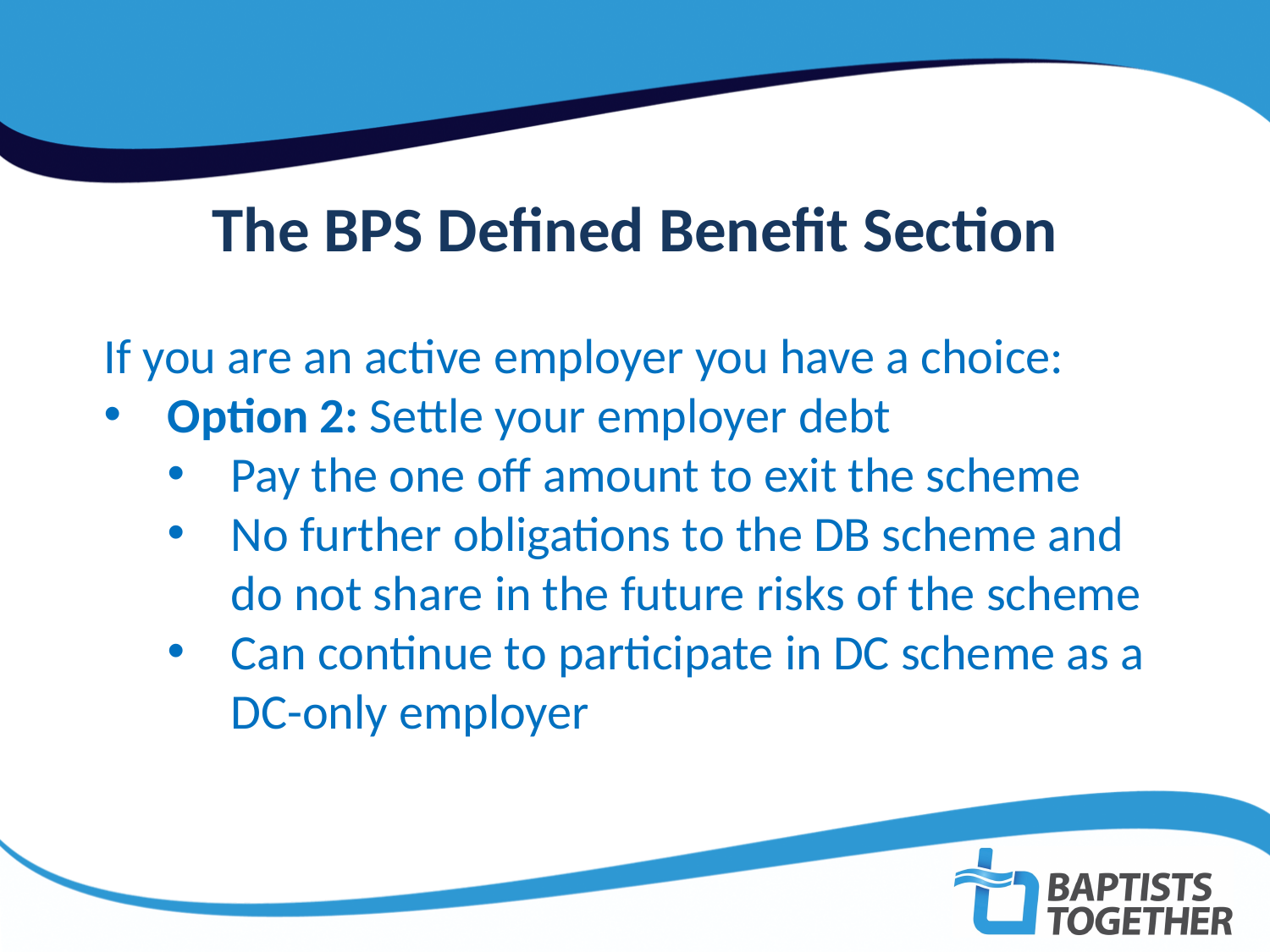

The BPS Defined Benefit Section
If you are an active employer you have a choice:
Option 2: Settle your employer debt
Pay the one off amount to exit the scheme
No further obligations to the DB scheme and do not share in the future risks of the scheme
Can continue to participate in DC scheme as a DC-only employer